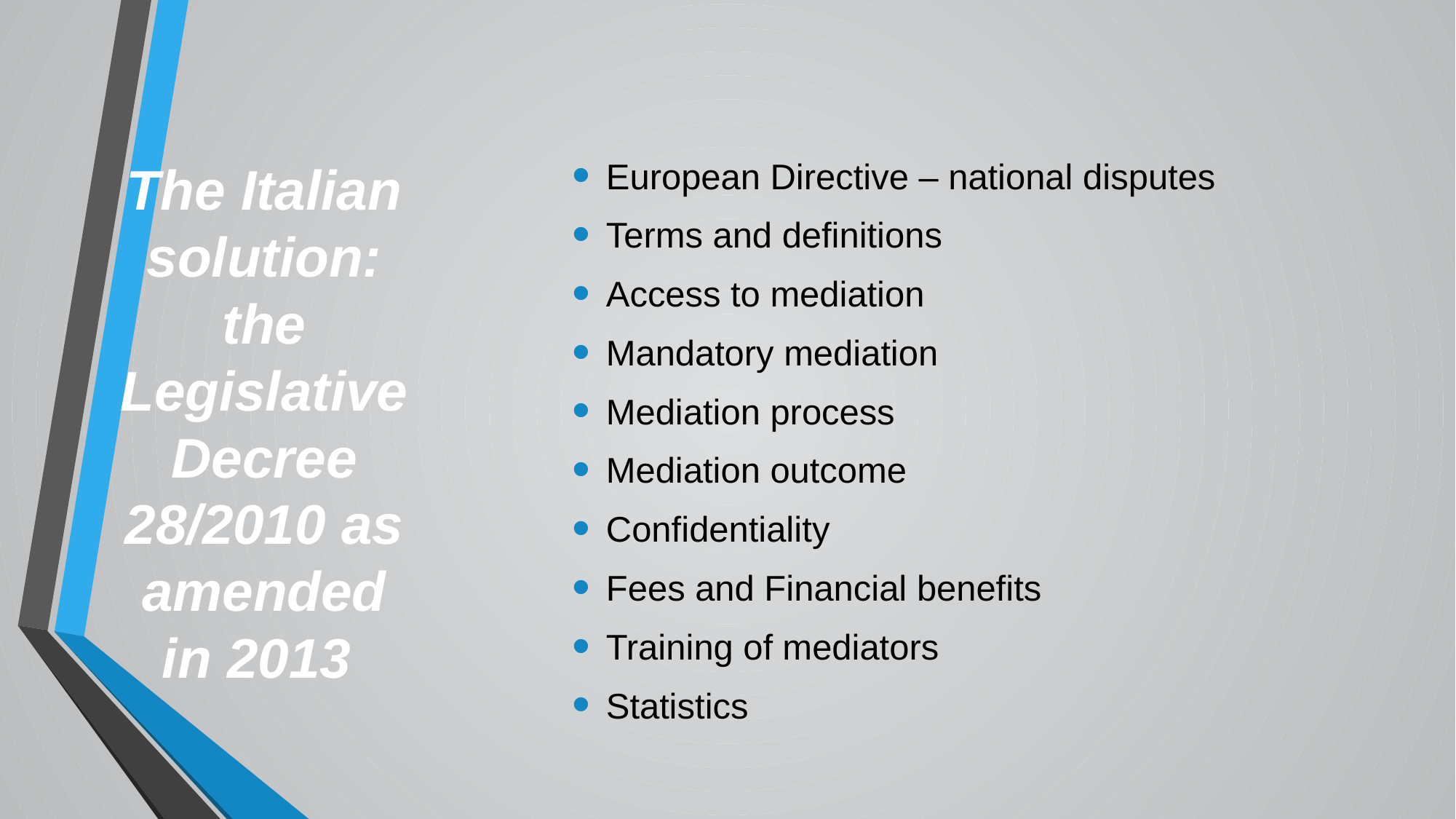

# The Italian solution: the Legislative Decree 28/2010 as amended in 2013
European Directive – national disputes
Terms and definitions
Access to mediation
Mandatory mediation
Mediation process
Mediation outcome
Confidentiality
Fees and Financial benefits
Training of mediators
Statistics